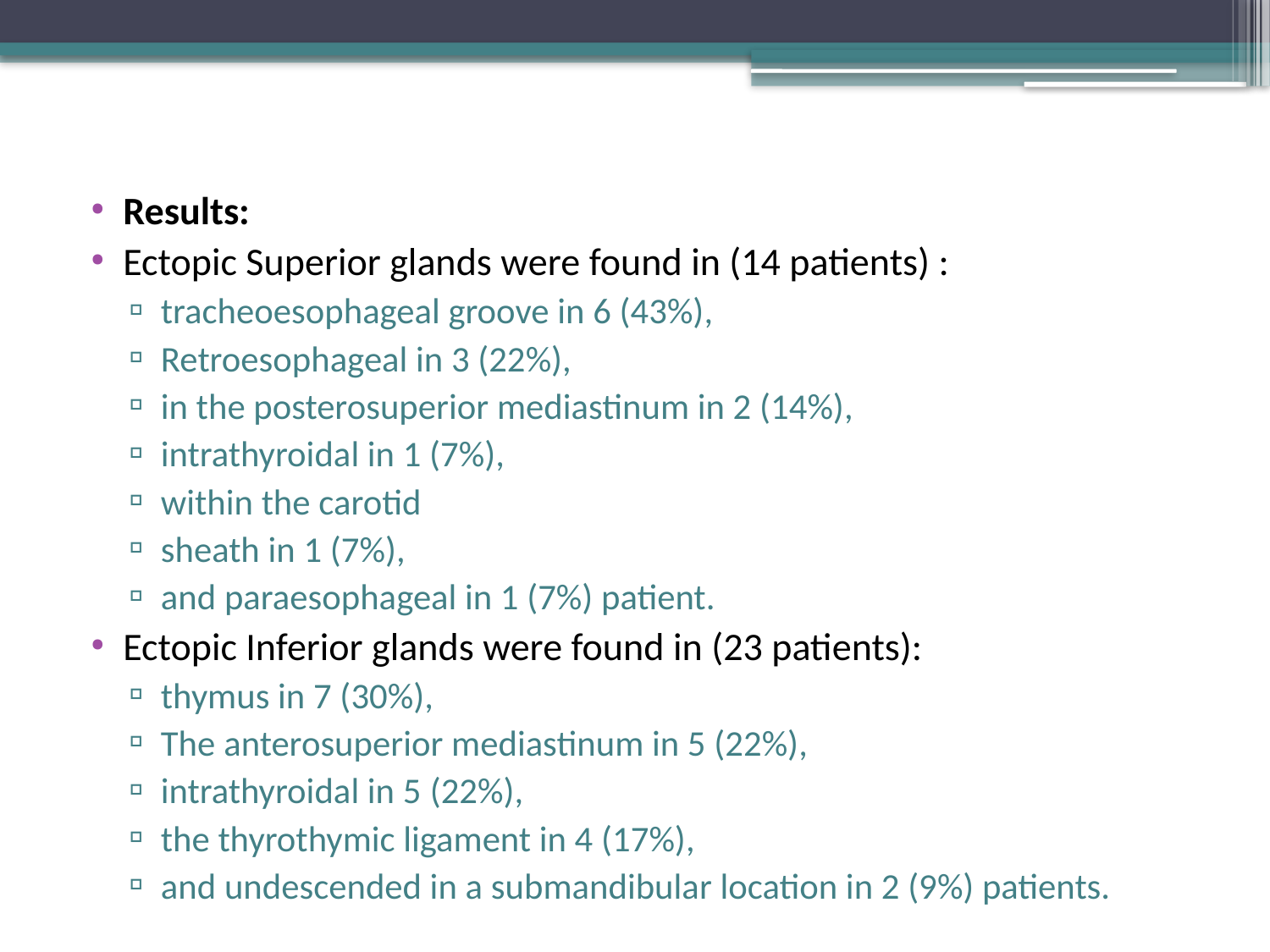

Results:
Ectopic Superior glands were found in (14 patients) :
tracheoesophageal groove in 6 (43%),
Retroesophageal in 3 (22%),
in the posterosuperior mediastinum in 2 (14%),
intrathyroidal in 1 (7%),
within the carotid
sheath in 1 (7%),
and paraesophageal in 1 (7%) patient.
Ectopic Inferior glands were found in (23 patients):
thymus in 7 (30%),
The anterosuperior mediastinum in 5 (22%),
intrathyroidal in 5 (22%),
the thyrothymic ligament in 4 (17%),
and undescended in a submandibular location in 2 (9%) patients.